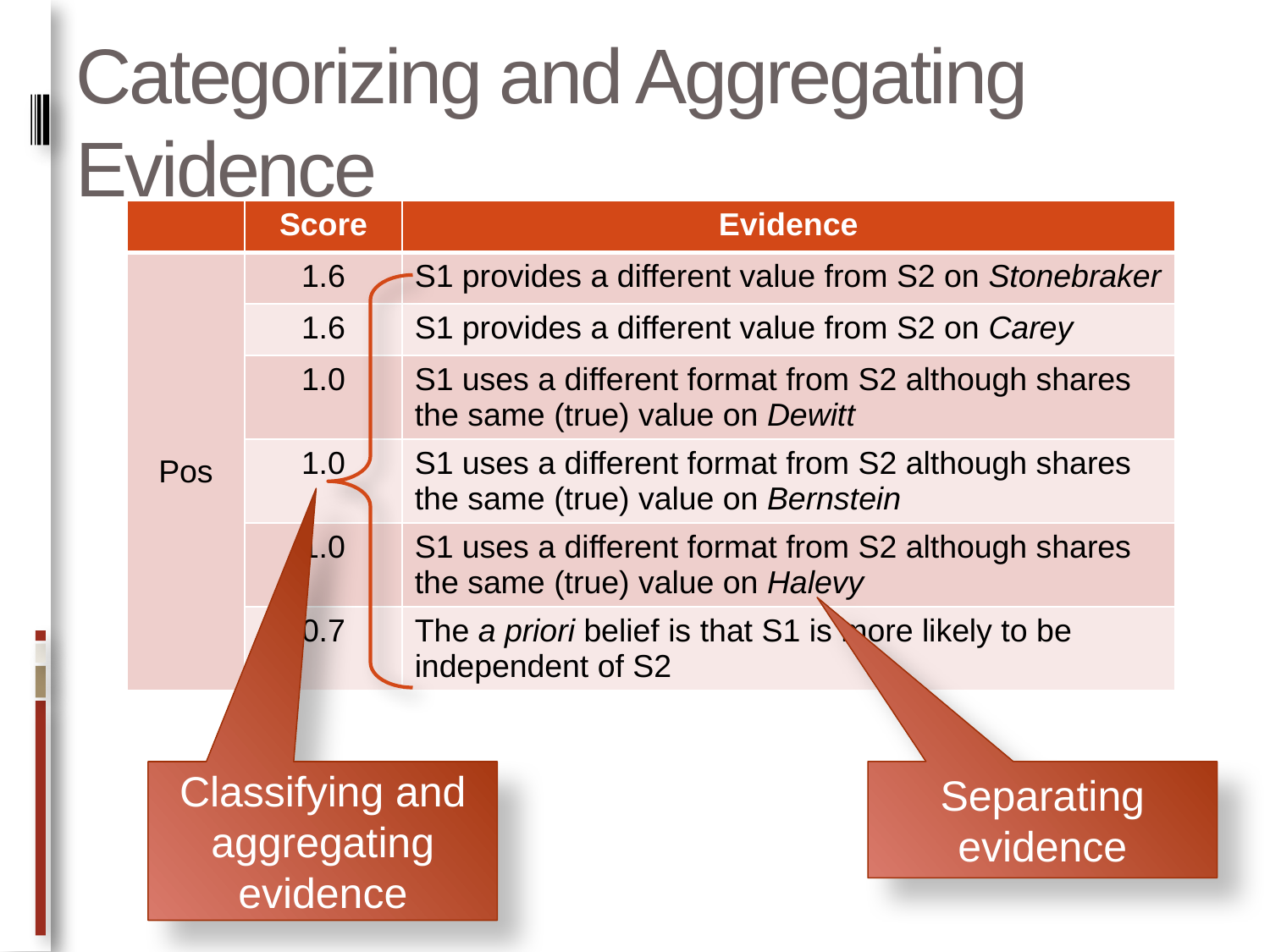

# Categorizing and Aggregating Evidence
|  | Score | Evidence |
| --- | --- | --- |
| Pos | 1.6 | S1 provides a different value from S2 on Stonebraker |
|  | 1.6 | S1 provides a different value from S2 on Carey |
|  | 1.0 | S1 uses a different format from S2 although shares the same (true) value on Dewitt |
|  | 1.0 | S1 uses a different format from S2 although shares the same (true) value on Bernstein |
|  | 1.0 | S1 uses a different format from S2 although shares the same (true) value on Halevy |
|  | 0.7 | The a priori belief is that S1 is more likely to be independent of S2 |

Classifying and aggregating evidence
Separating evidence